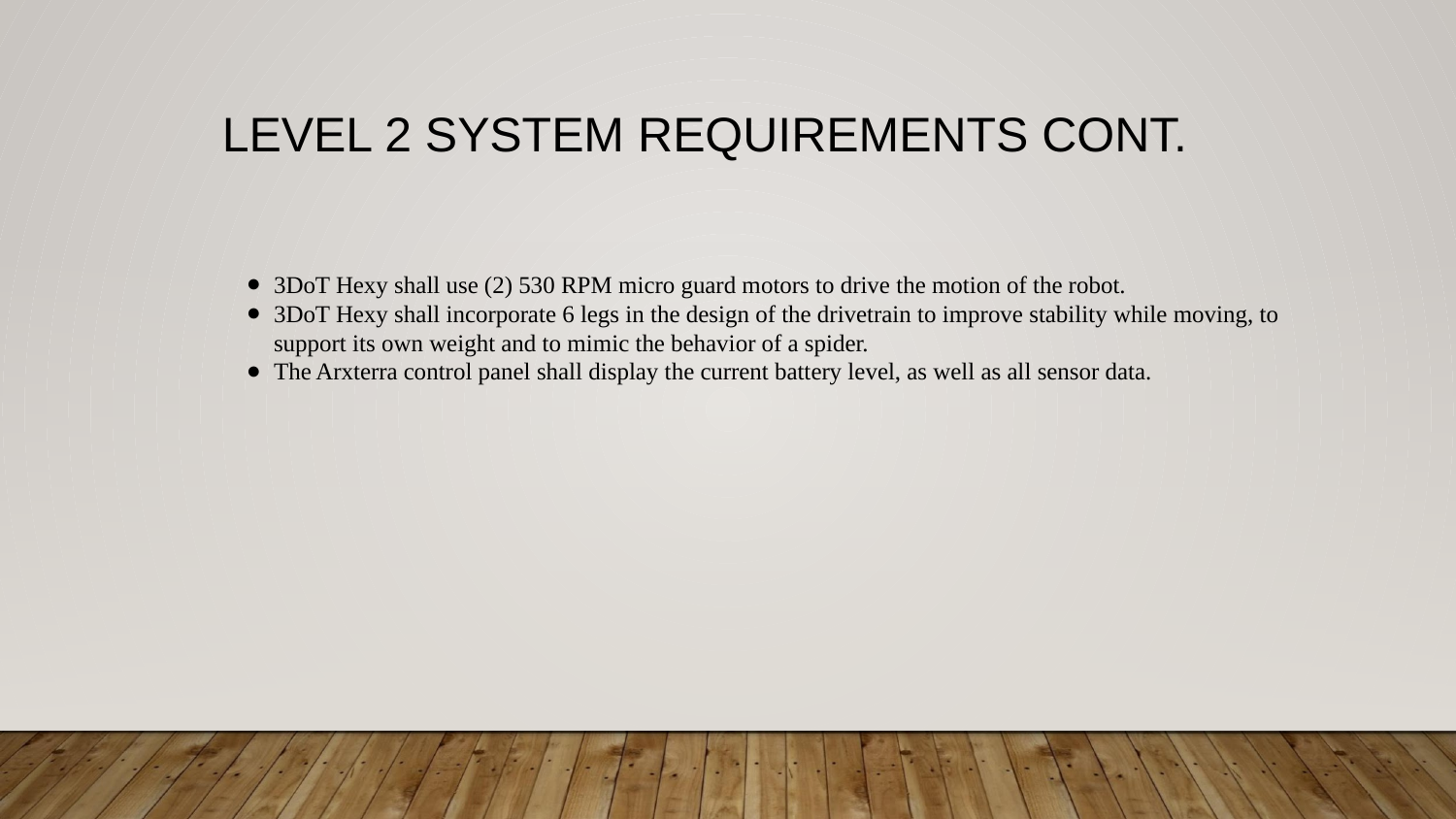

# LEVEL 2 SYSTEM REQUIREMENTS CONT.
3DoT Hexy shall use (2) 530 RPM micro guard motors to drive the motion of the robot.
3DoT Hexy shall incorporate 6 legs in the design of the drivetrain to improve stability while moving, to support its own weight and to mimic the behavior of a spider.
The Arxterra control panel shall display the current battery level, as well as all sensor data.